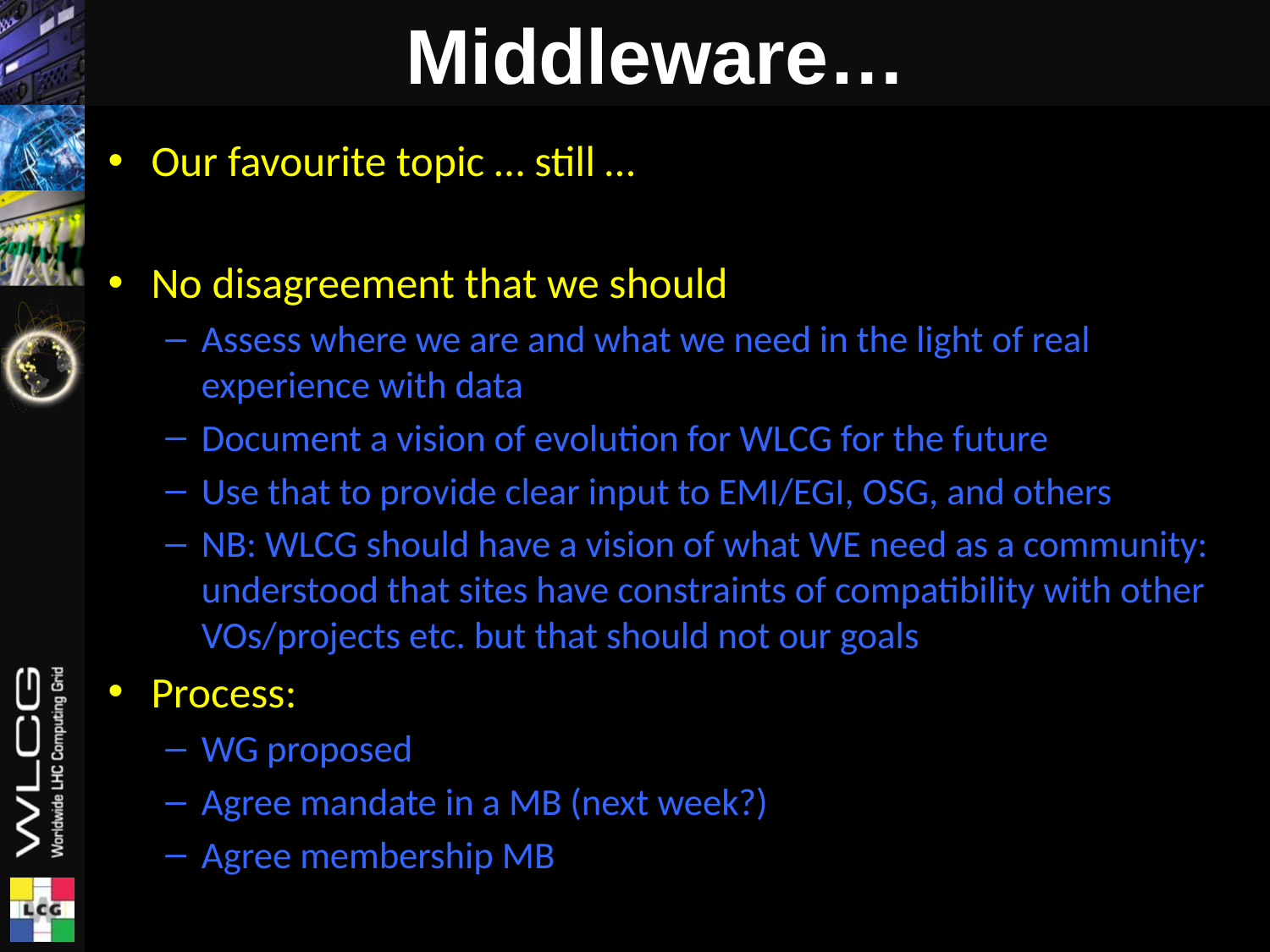

# Middleware…
Our favourite topic … still …

No disagreement that we should
Assess where we are and what we need in the light of real experience with data
Document a vision of evolution for WLCG for the future
Use that to provide clear input to EMI/EGI, OSG, and others
NB: WLCG should have a vision of what WE need as a community: understood that sites have constraints of compatibility with other VOs/projects etc. but that should not our goals
Process:
WG proposed
Agree mandate in a MB (next week?)
Agree membership MB